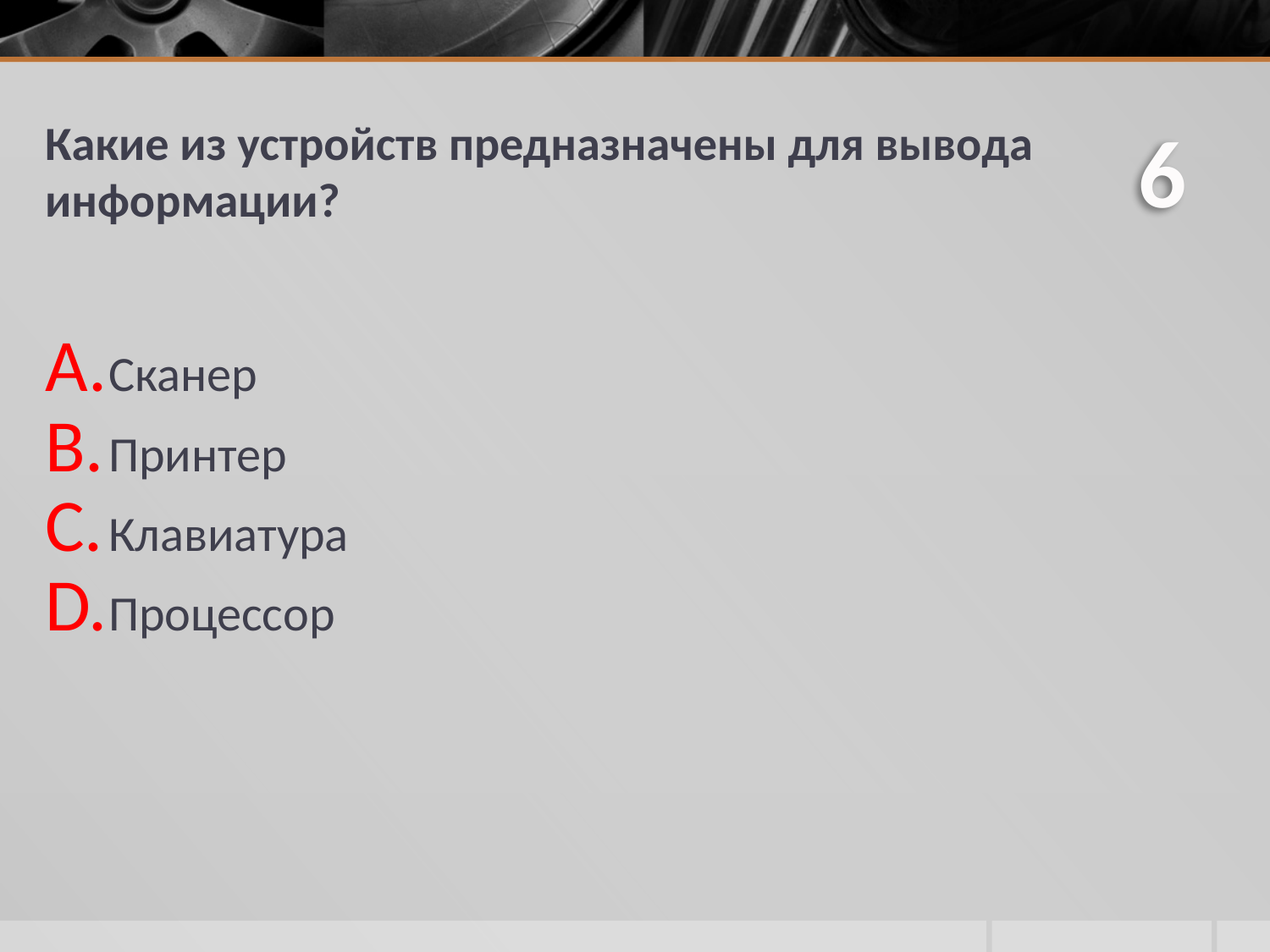

# Какие из устройств предназначены для вывода информации?
6
Сканер
Принтер
Клавиатура
Процессор